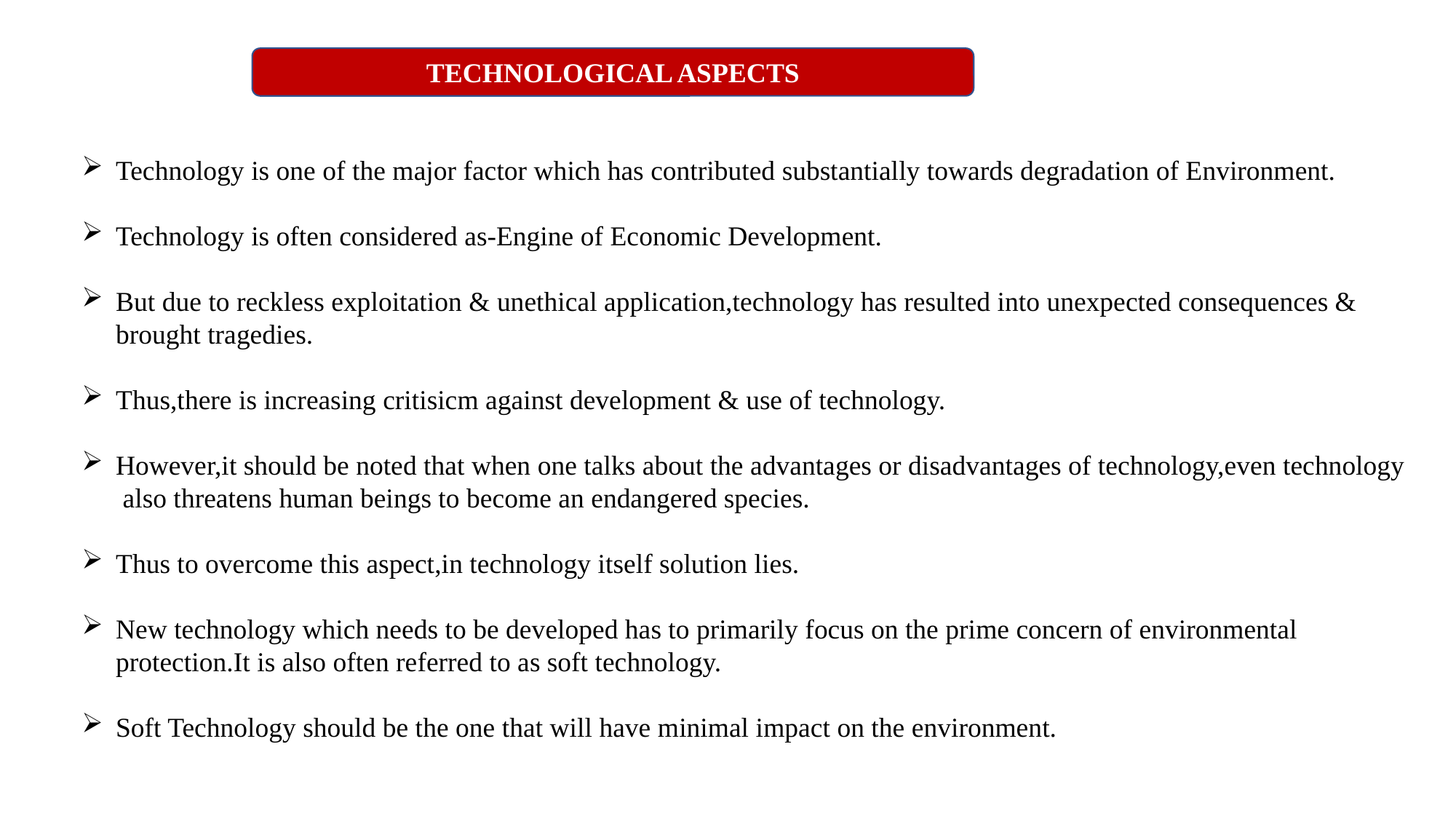

TECHNOLOGICAL ASPECTS
Technology is one of the major factor which has contributed substantially towards degradation of Environment.

Technology is often considered as-Engine of Economic Development.

But due to reckless exploitation & unethical application,technology has resulted into unexpected consequences & brought tragedies.

Thus,there is increasing critisicm against development & use of technology.

However,it should be noted that when one talks about the advantages or disadvantages of technology,even technology  also threatens human beings to become an endangered species.

Thus to overcome this aspect,in technology itself solution lies.

New technology which needs to be developed has to primarily focus on the prime concern of environmental protection.It is also often referred to as soft technology.

Soft Technology should be the one that will have minimal impact on the environment.